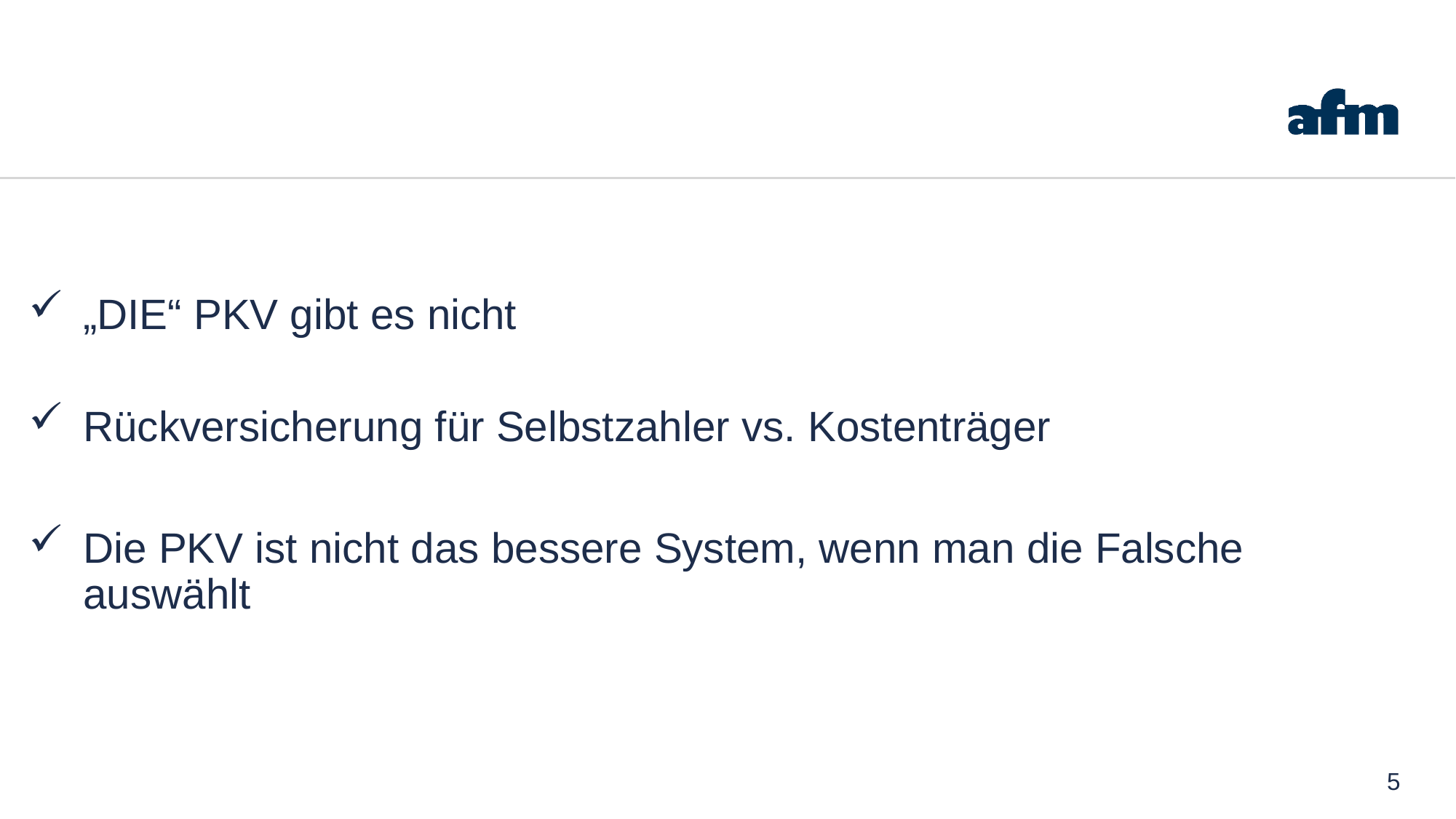

„DIE“ PKV gibt es nicht
Rückversicherung für Selbstzahler vs. Kostenträger

Die PKV ist nicht das bessere System, wenn man die Falsche auswählt

5